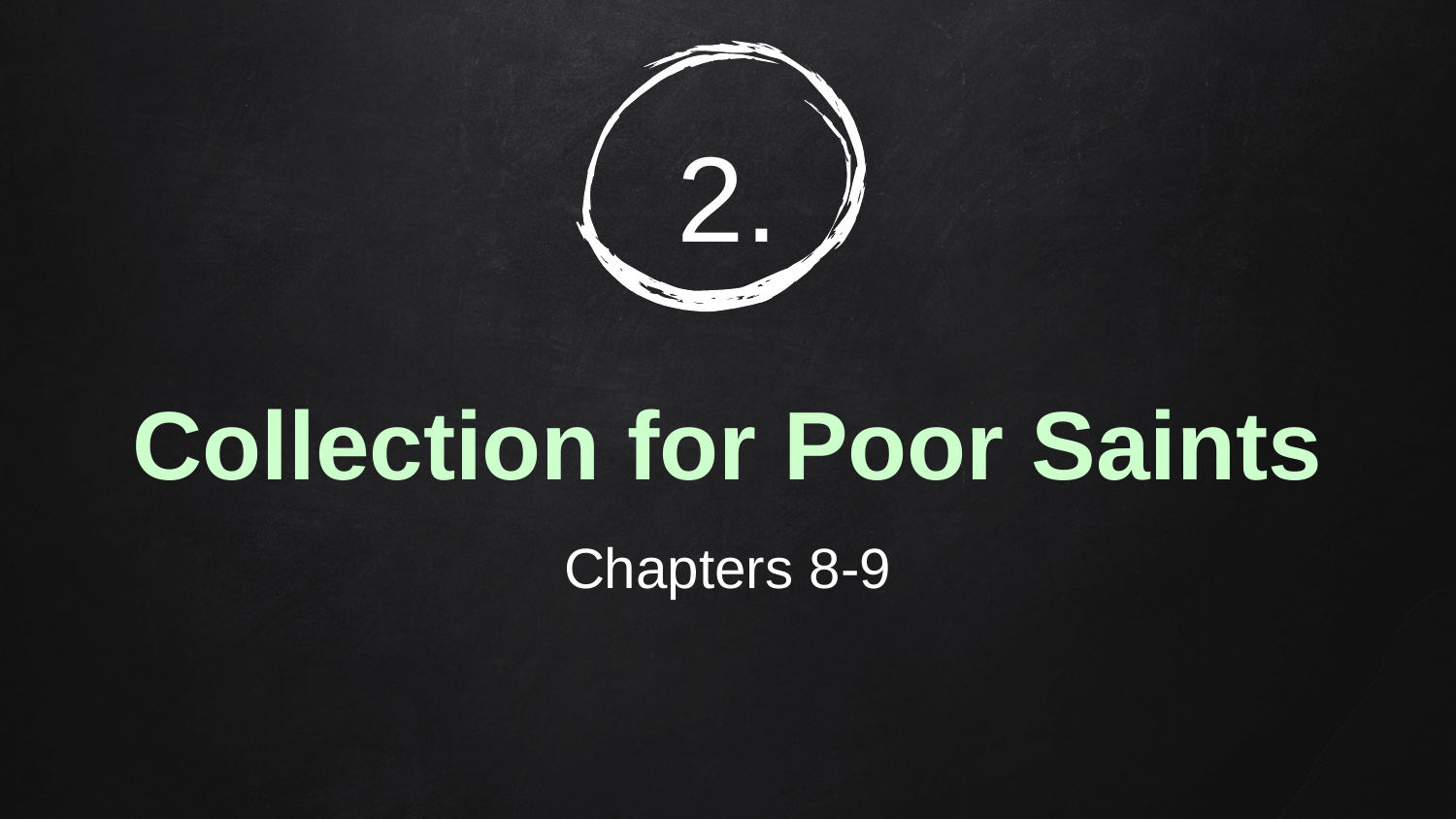

# 2.

Collection for Poor Saints
Chapters 8-9